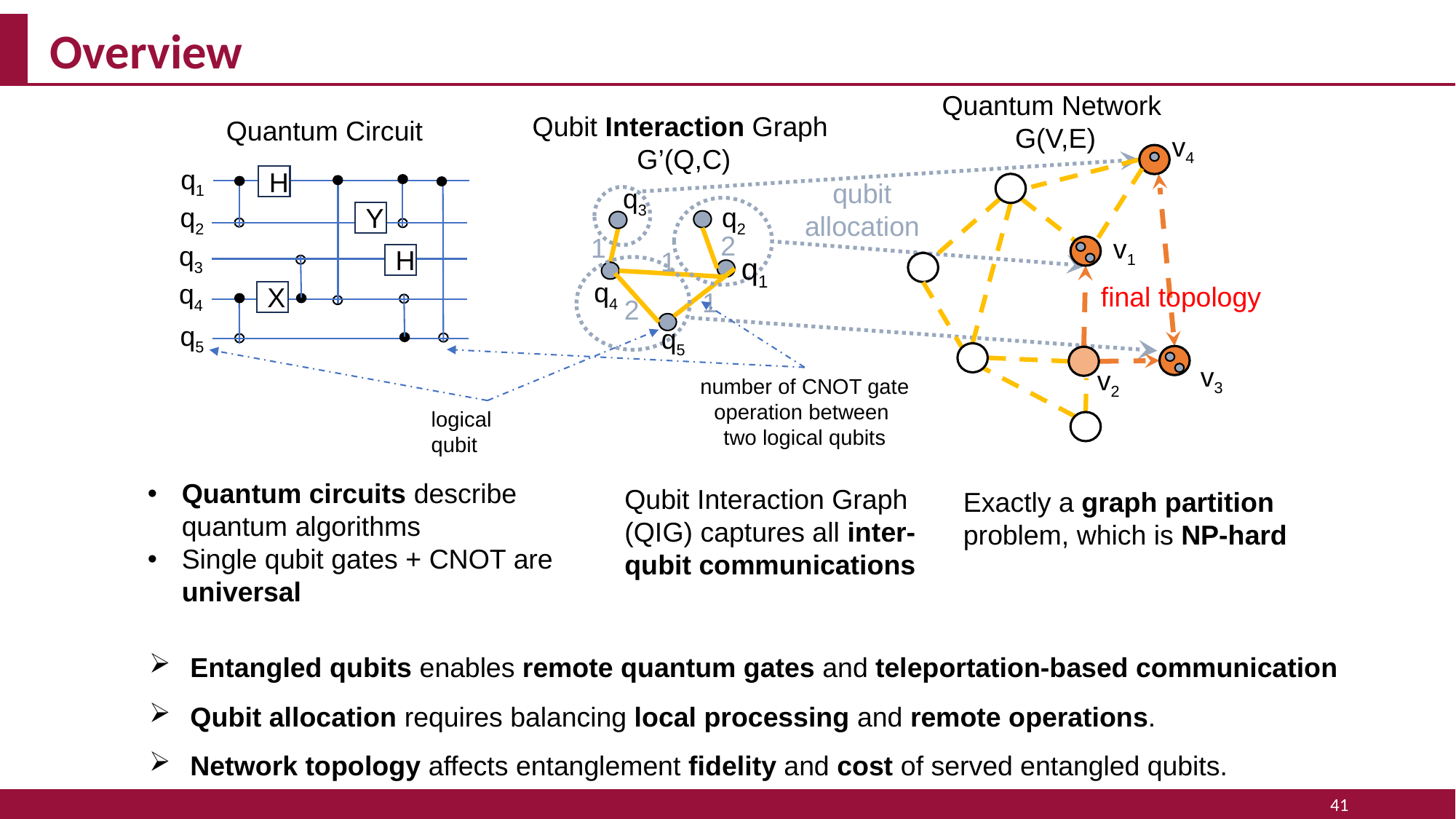

Overview

Quantum Network
G(V,E)
v4

v1

final topology

v3
v2

Qubit Interaction Graph
G’(Q,C)
Quantum Circuit
q1
H

q2
Y

q3
H

q4
X

q5

qubit allocation
q3

q2

2
1
1
q1

q4
1
2

q5
number of CNOT gate operation between
two logical qubits
logical qubit
Quantum circuits describe quantum algorithms
Single qubit gates + CNOT are universal
Qubit Interaction Graph (QIG) captures all inter-qubit communications
Exactly a graph partition problem, which is NP-hard
Entangled qubits enables remote quantum gates and teleportation-based communication
Qubit allocation requires balancing local processing and remote operations.
Network topology affects entanglement fidelity and cost of served entangled qubits.
41